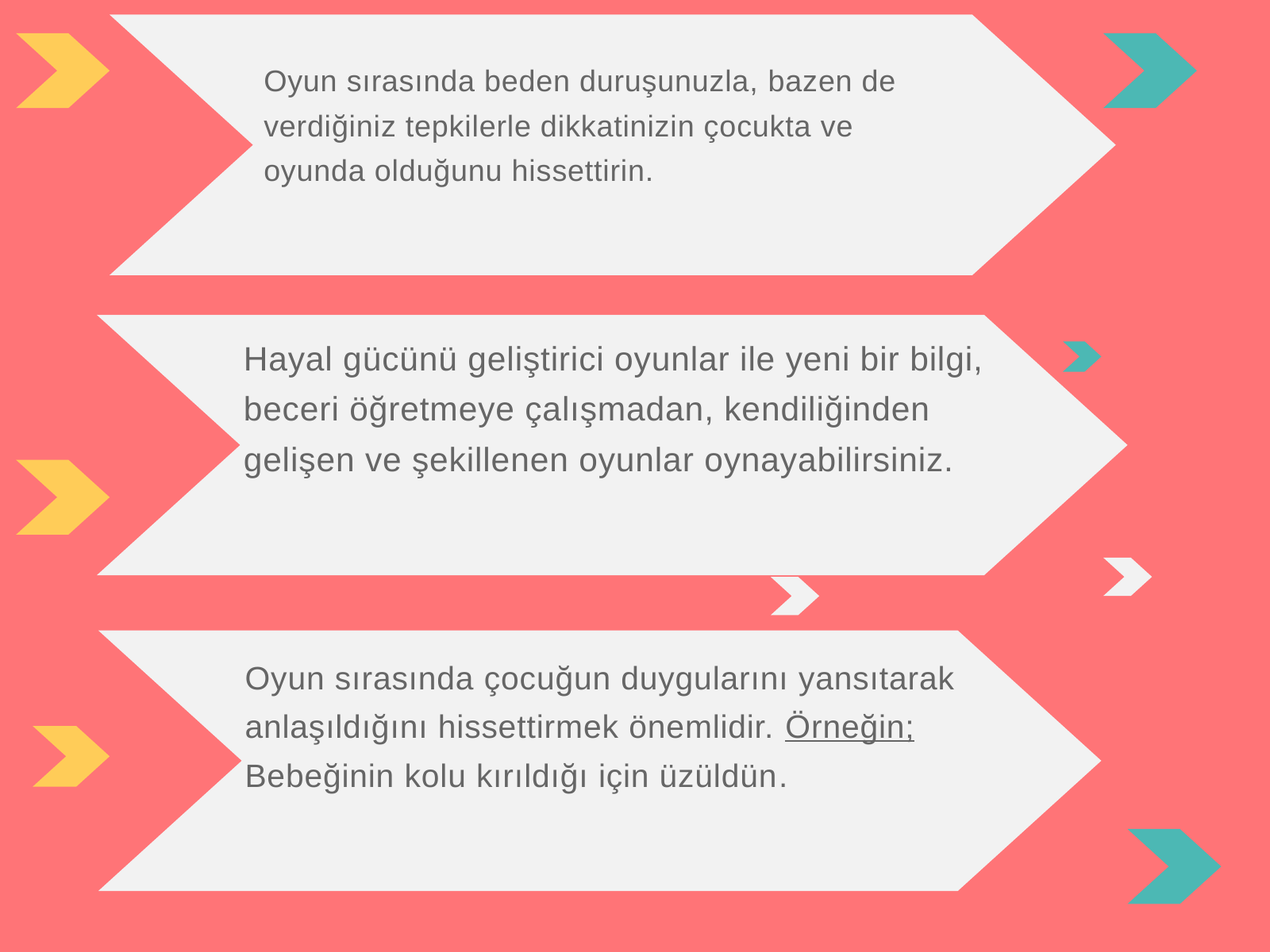

Oyun sırasında beden duruşunuzla, bazen de verdiğiniz tepkilerle dikkatinizin çocukta ve oyunda olduğunu hissettirin.

Hayal gücünü geliştirici oyunlar ile yeni bir bilgi, beceri öğretmeye çalışmadan, kendiliğinden gelişen ve şekillenen oyunlar oynayabilirsiniz.

Oyun sırasında çocuğun duygularını yansıtarak anlaşıldığını hissettirmek önemlidir. Örneğin; Bebeğinin kolu kırıldığı için üzüldün.